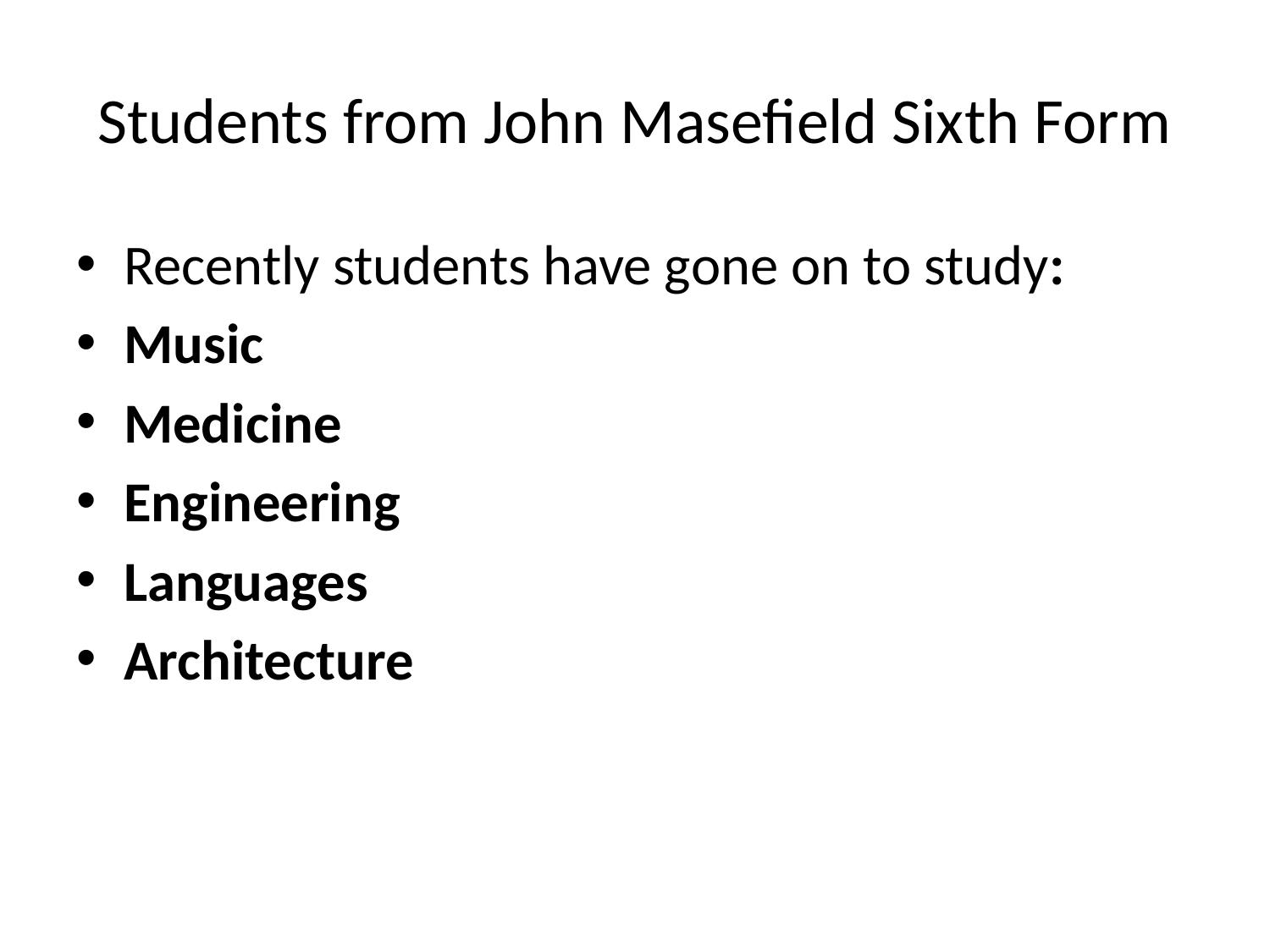

# Students from John Masefield Sixth Form
Recently students have gone on to study:
Music
Medicine
Engineering
Languages
Architecture